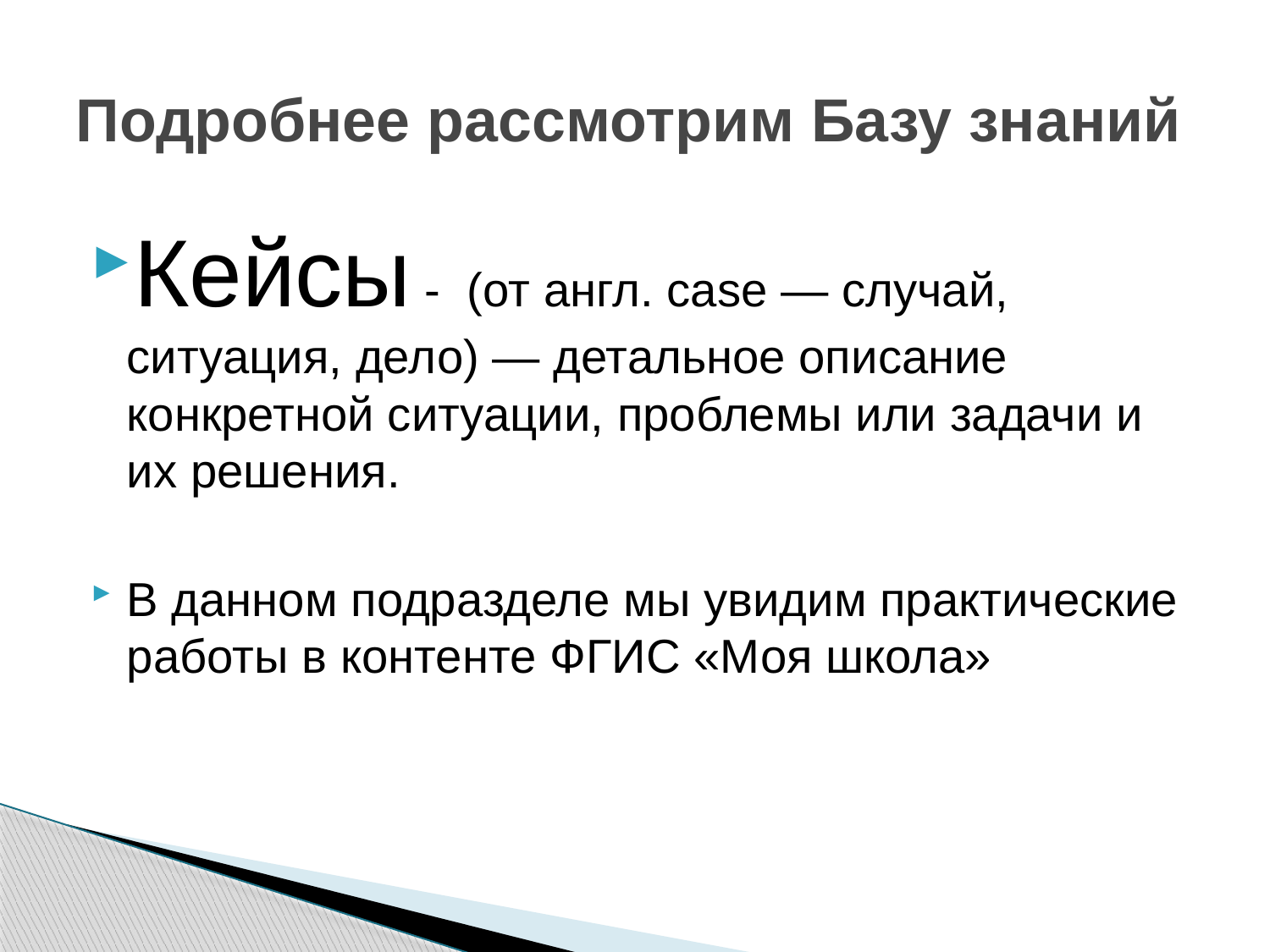

# Подробнее рассмотрим Базу знаний
Кейсы -  (от англ. case — случай, ситуация, дело) — детальное описание конкретной ситуации, проблемы или задачи и их решения.

В данном подразделе мы увидим практические работы в контенте ФГИС «Моя школа»